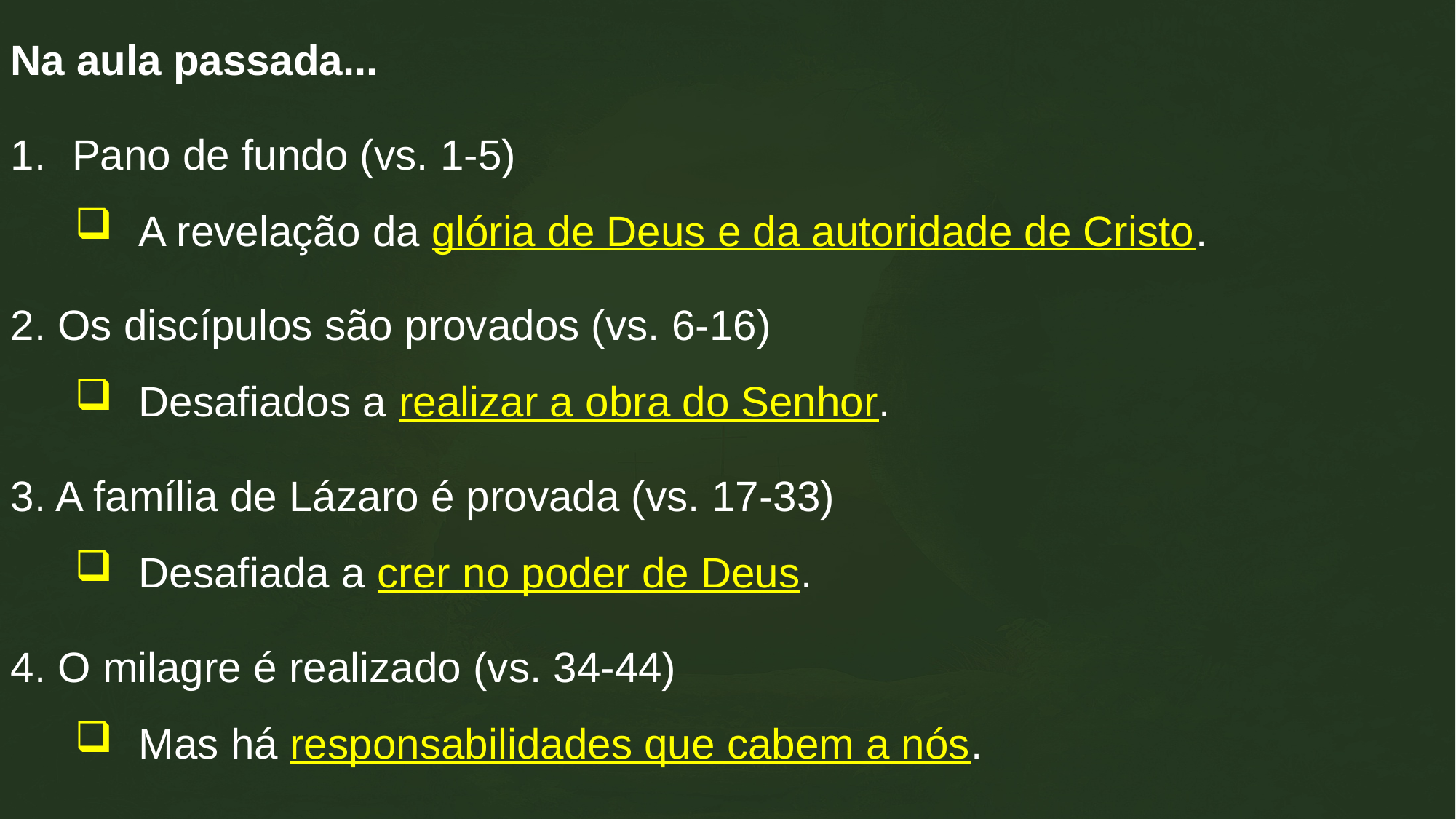

Na aula passada...
Pano de fundo (vs. 1-5)
A revelação da glória de Deus e da autoridade de Cristo.
2. Os discípulos são provados (vs. 6-16)
Desafiados a realizar a obra do Senhor.
3. A família de Lázaro é provada (vs. 17-33)
Desafiada a crer no poder de Deus.
4. O milagre é realizado (vs. 34-44)
Mas há responsabilidades que cabem a nós.